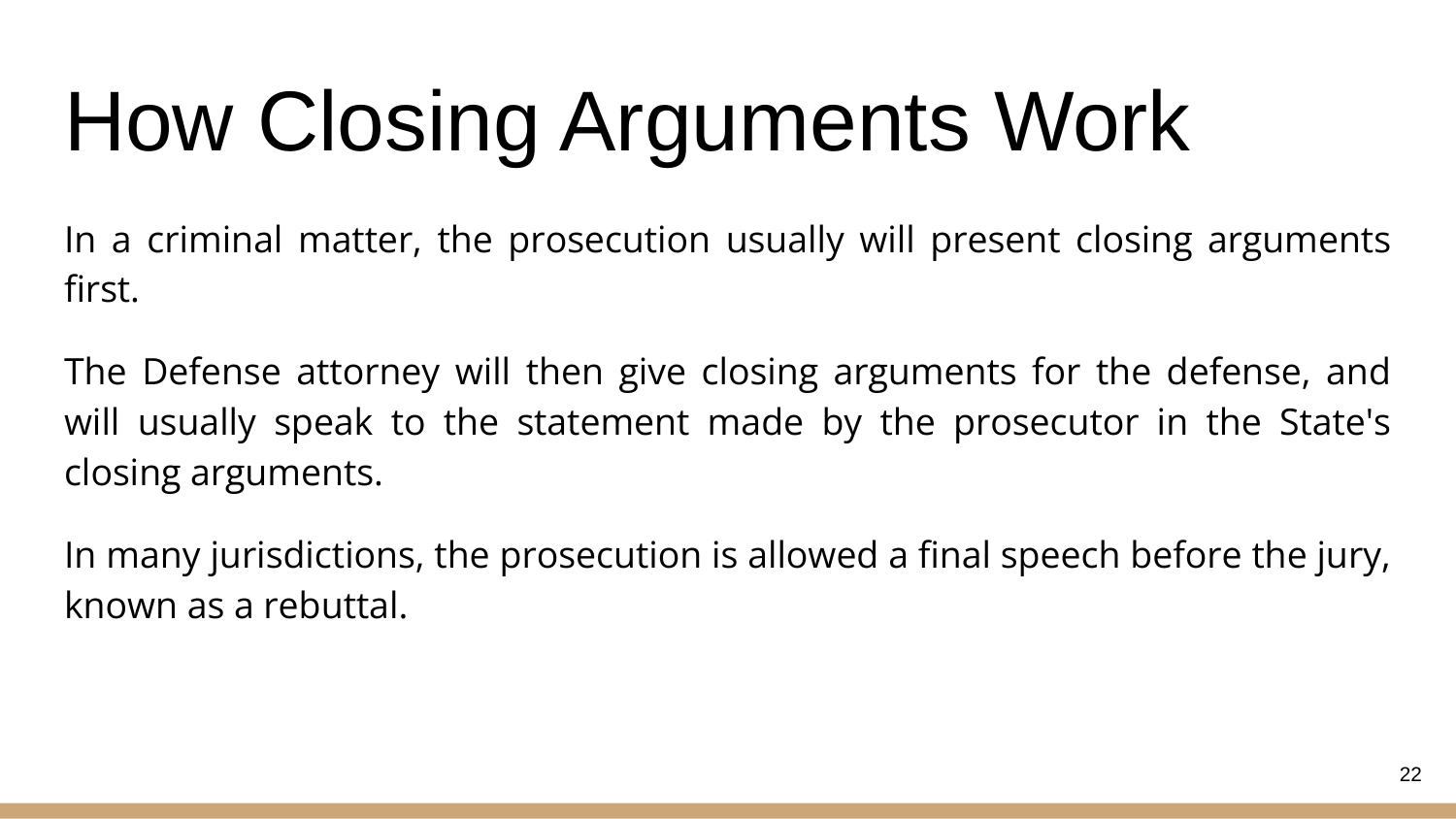

# How Closing Arguments Work
In a criminal matter, the prosecution usually will present closing arguments first.
The Defense attorney will then give closing arguments for the defense, and will usually speak to the statement made by the prosecutor in the State's closing arguments.
In many jurisdictions, the prosecution is allowed a final speech before the jury, known as a rebuttal.
22